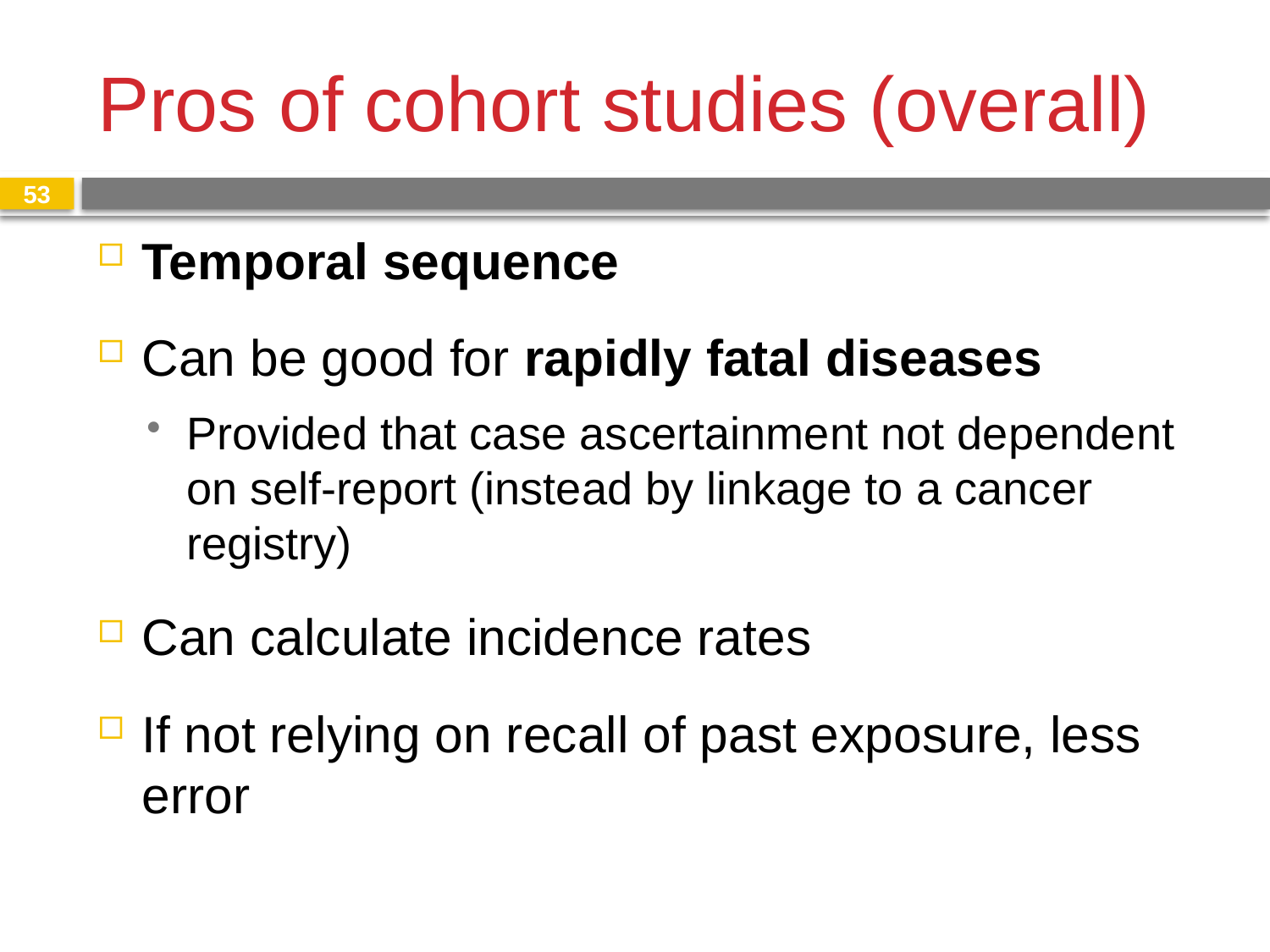

# Pros of cohort studies (overall)
53
Temporal sequence
Can be good for rapidly fatal diseases
Provided that case ascertainment not dependent on self-report (instead by linkage to a cancer registry)
Can calculate incidence rates
If not relying on recall of past exposure, less error